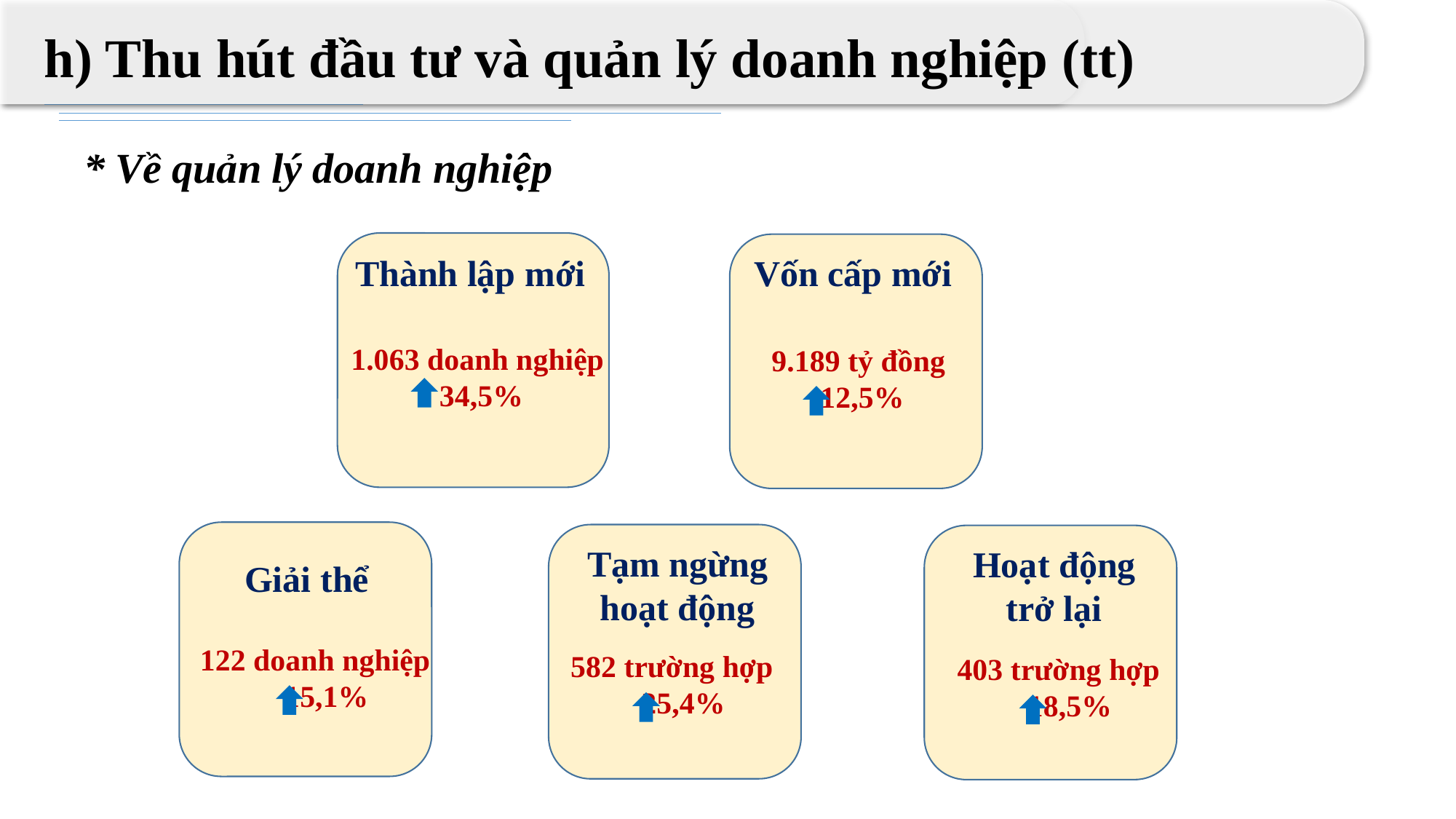

h) Thu hút đầu tư và quản lý doanh nghiệp (tt)
* Về quản lý doanh nghiệp

Thành lập mới

Vốn cấp mới
1.063 doanh nghiệp
     34,5%
9.189 tỷ đồng
     12,5%

Tạm ngừng hoạt động
Hoạt động trở lại
Giải thể
122 doanh nghiệp
           15,1%
582 trường hợp
           25,4%
403 trường hợp
           18,5%